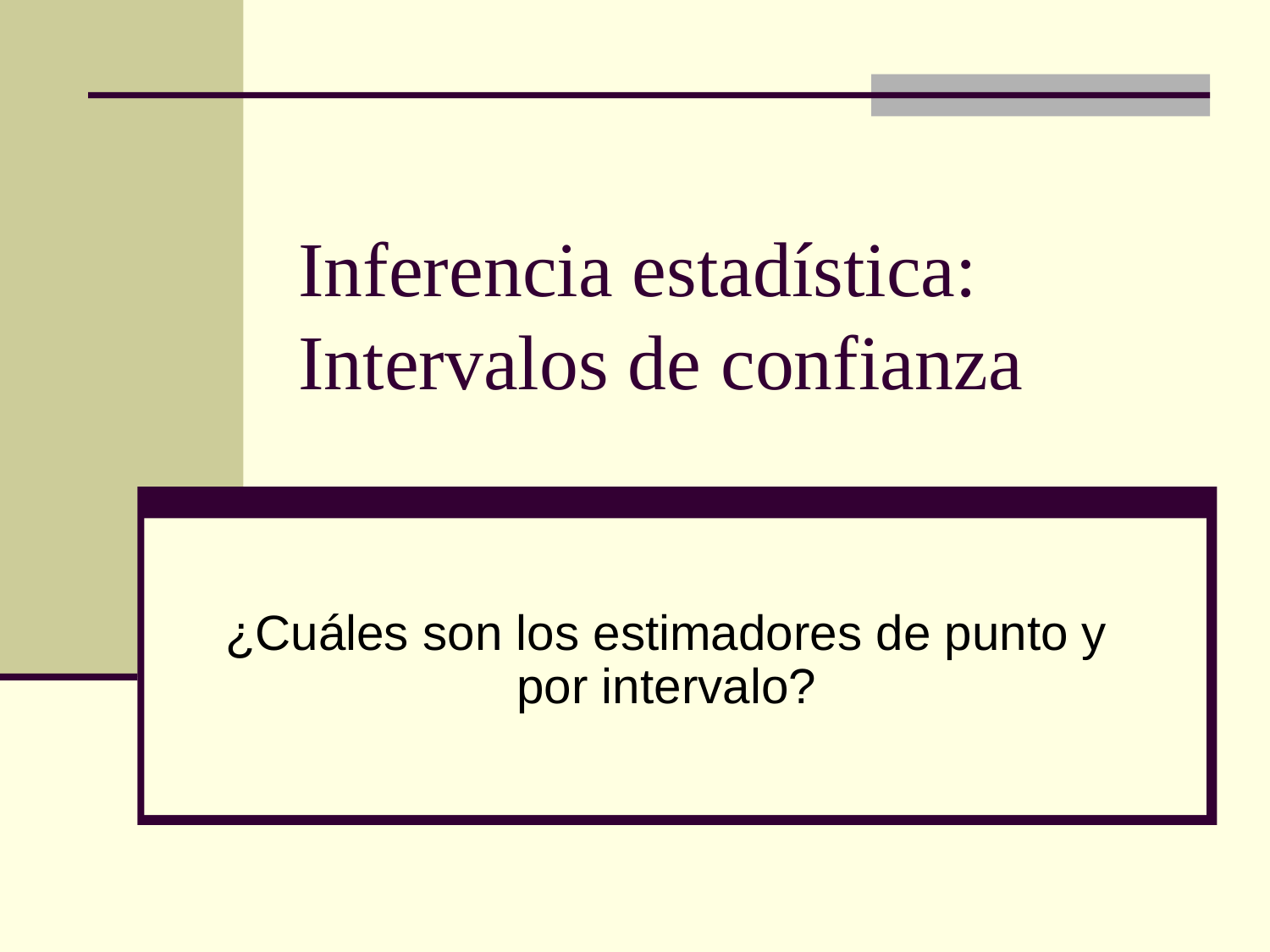

# Inferencia estadística: Intervalos de confianza
¿Cuáles son los estimadores de punto y por intervalo?